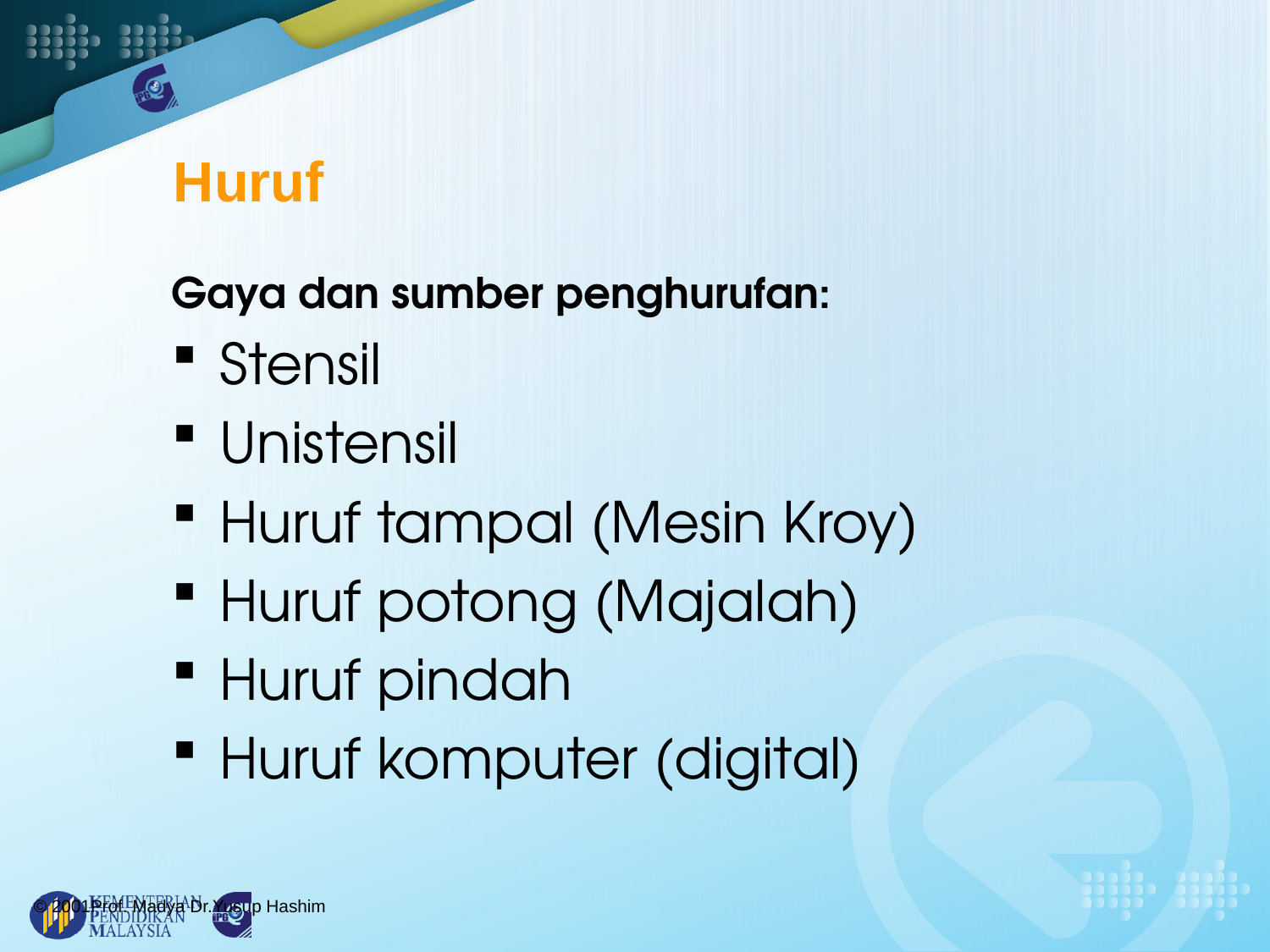

Huruf
Gaya dan sumber penghurufan:
Stensil
Unistensil
Huruf tampal (Mesin Kroy)
Huruf potong (Majalah)
Huruf pindah
Huruf komputer (digital)

© 2001Prof. Madya Dr.Yusup Hashim